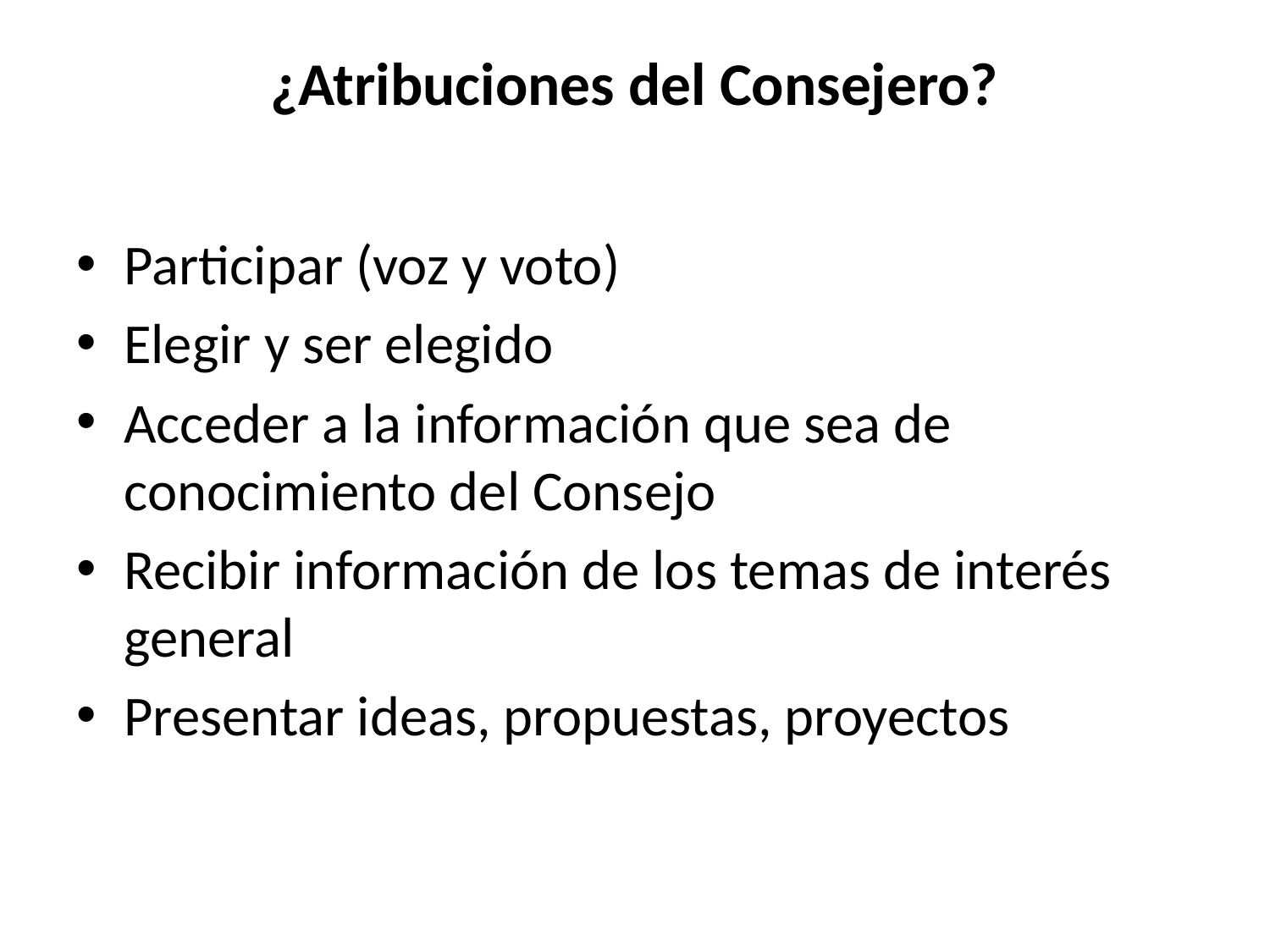

# ¿Atribuciones del Consejero?
Participar (voz y voto)
Elegir y ser elegido
Acceder a la información que sea de conocimiento del Consejo
Recibir información de los temas de interés general
Presentar ideas, propuestas, proyectos